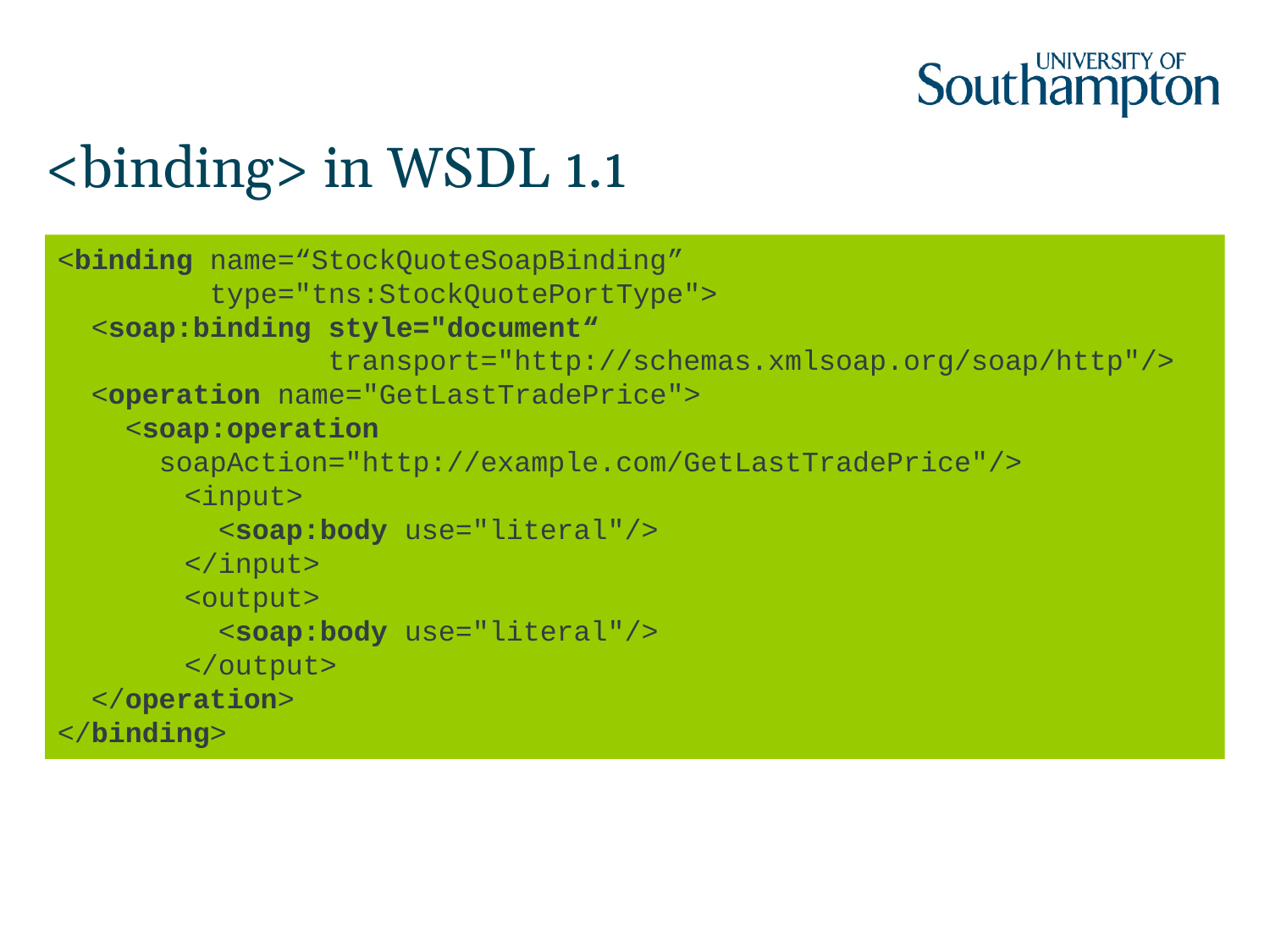

# <binding> in WSDL 1.1
<binding name=“StockQuoteSoapBinding”
         type="tns:StockQuotePortType">
  <soap:binding style="document“
                transport="http://schemas.xmlsoap.org/soap/http"/>
  <operation name="GetLastTradePrice">
    <soap:operation
      soapAction="http://example.com/GetLastTradePrice"/>
	<input>
	  <soap:body use="literal"/>
	</input>
	<output>
	  <soap:body use="literal"/>
	</output>
  </operation>
</binding>